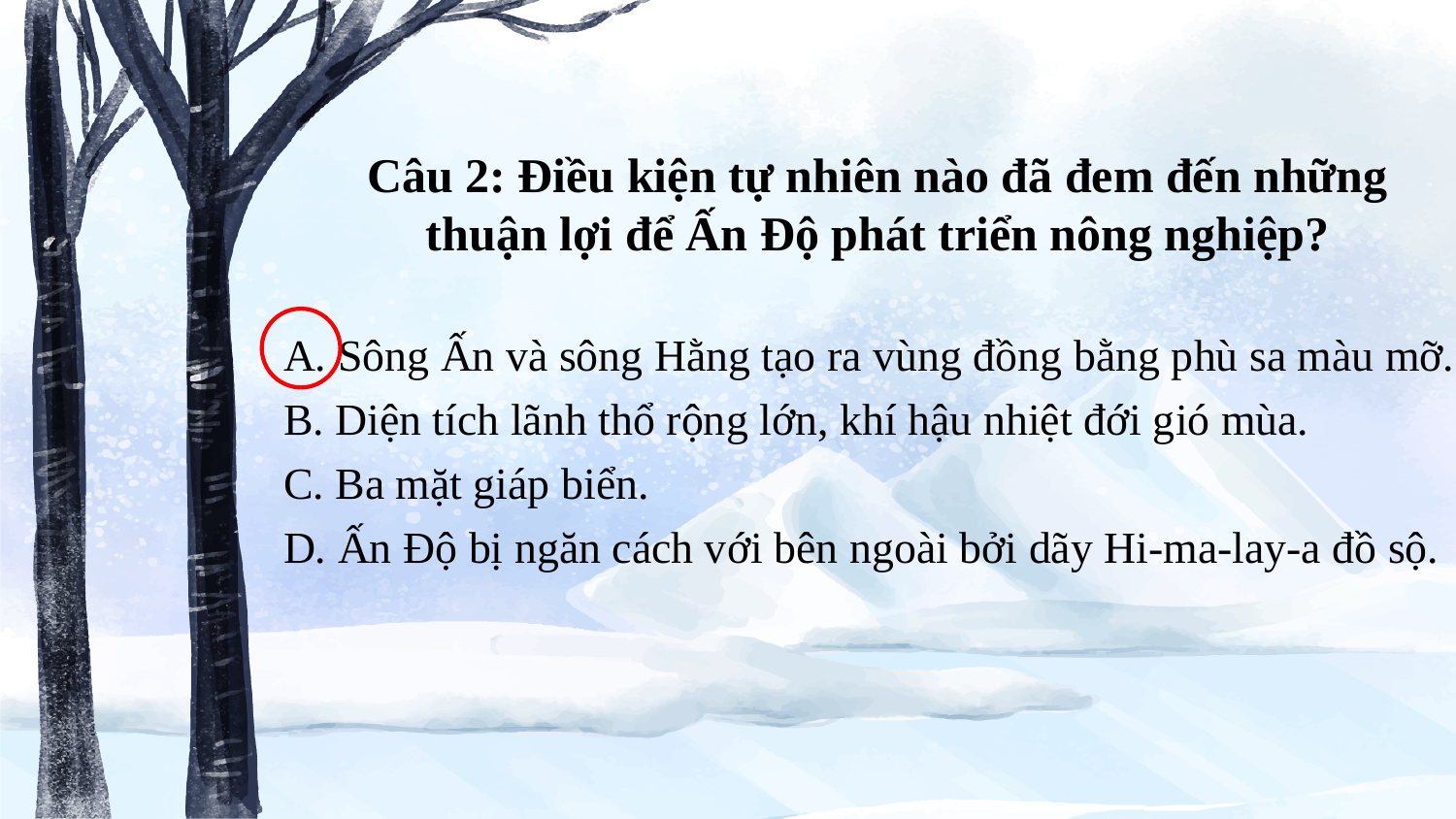

Câu 2: Điều kiện tự nhiên nào đã đem đến những thuận lợi để Ấn Độ phát triển nông nghiệp?

A. Sông Ấn và sông Hằng tạo ra vùng đồng bằng phù sa màu mỡ.
B. Diện tích lãnh thổ rộng lớn, khí hậu nhiệt đới gió mùa.
C. Ba mặt giáp biển.
D. Ấn Độ bị ngăn cách với bên ngoài bởi dãy Hi-ma-lay-a đồ sộ.